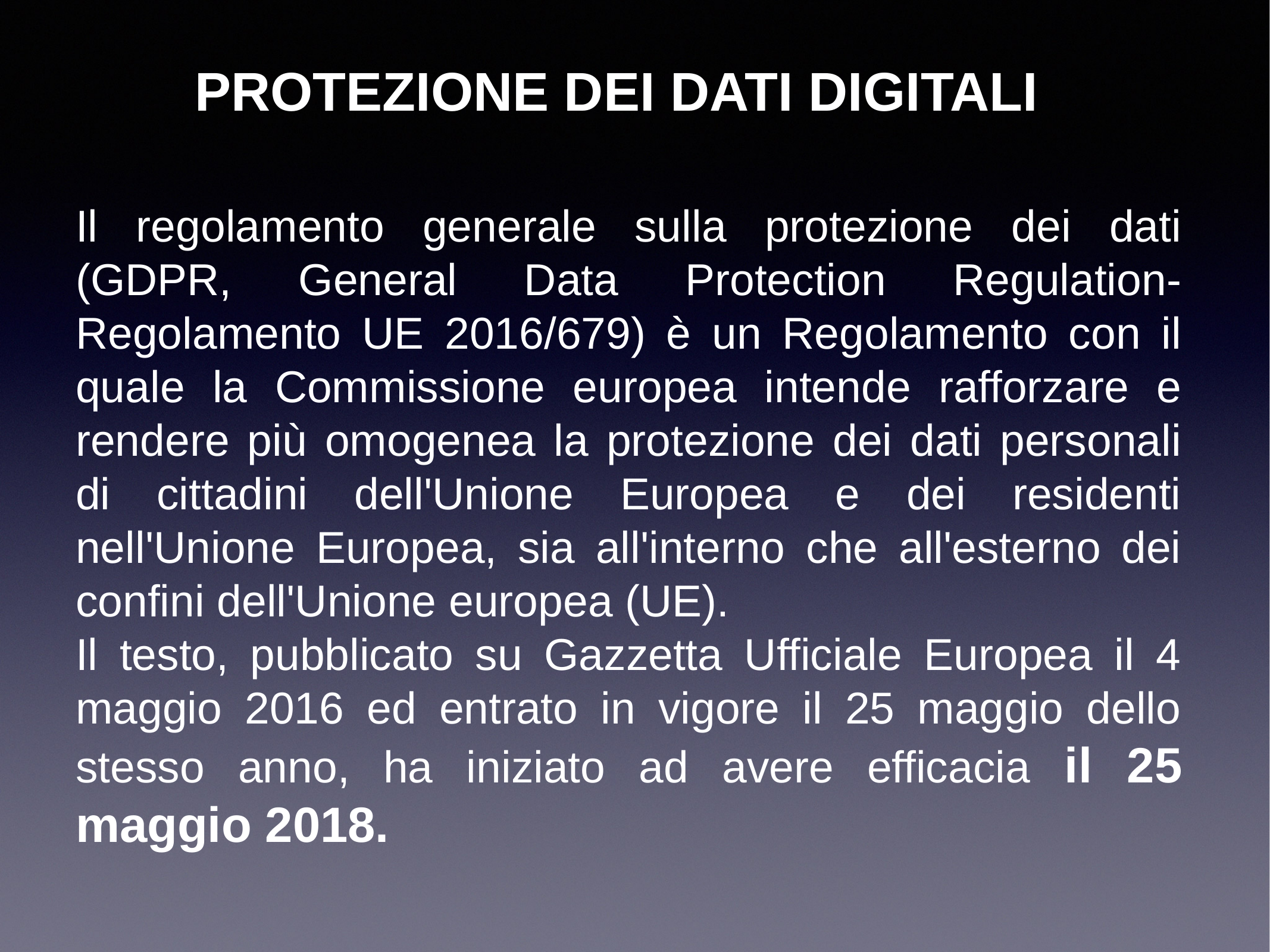

PROTEZIONE DEI DATI DIGITALI
Il regolamento generale sulla protezione dei dati (GDPR, General Data Protection Regulation- Regolamento UE 2016/679) è un Regolamento con il quale la Commissione europea intende rafforzare e rendere più omogenea la protezione dei dati personali di cittadini dell'Unione Europea e dei residenti nell'Unione Europea, sia all'interno che all'esterno dei confini dell'Unione europea (UE).
Il testo, pubblicato su Gazzetta Ufficiale Europea il 4 maggio 2016 ed entrato in vigore il 25 maggio dello stesso anno, ha iniziato ad avere efficacia il 25 maggio 2018.